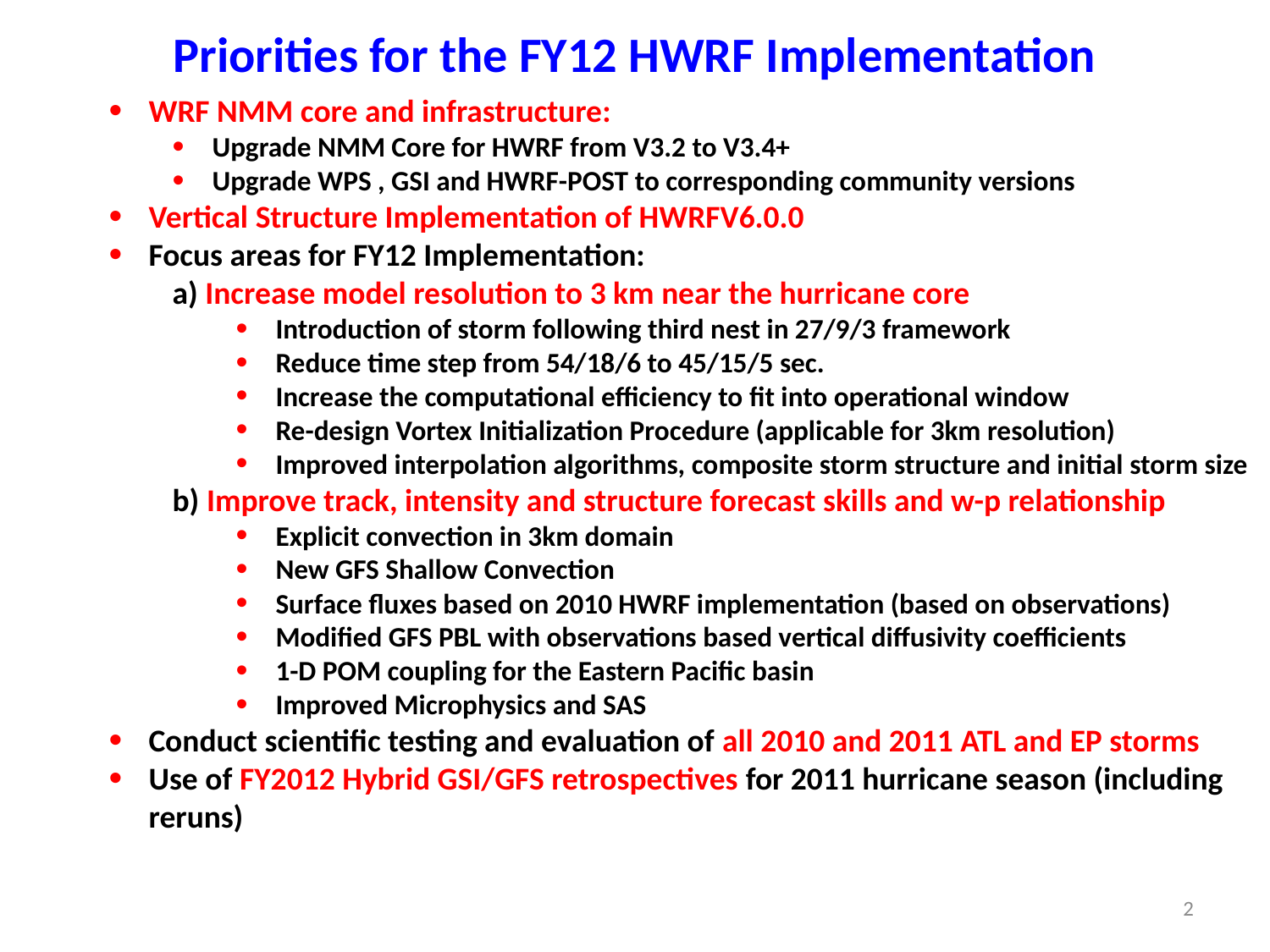

Priorities for the FY12 HWRF Implementation
WRF NMM core and infrastructure:
Upgrade NMM Core for HWRF from V3.2 to V3.4+
Upgrade WPS , GSI and HWRF-POST to corresponding community versions
Vertical Structure Implementation of HWRFV6.0.0
Focus areas for FY12 Implementation:
a) Increase model resolution to 3 km near the hurricane core
Introduction of storm following third nest in 27/9/3 framework
Reduce time step from 54/18/6 to 45/15/5 sec.
Increase the computational efficiency to fit into operational window
Re-design Vortex Initialization Procedure (applicable for 3km resolution)
Improved interpolation algorithms, composite storm structure and initial storm size
b) Improve track, intensity and structure forecast skills and w-p relationship
Explicit convection in 3km domain
New GFS Shallow Convection
Surface fluxes based on 2010 HWRF implementation (based on observations)
Modified GFS PBL with observations based vertical diffusivity coefficients
1-D POM coupling for the Eastern Pacific basin
Improved Microphysics and SAS
Conduct scientific testing and evaluation of all 2010 and 2011 ATL and EP storms
Use of FY2012 Hybrid GSI/GFS retrospectives for 2011 hurricane season (including reruns)

2